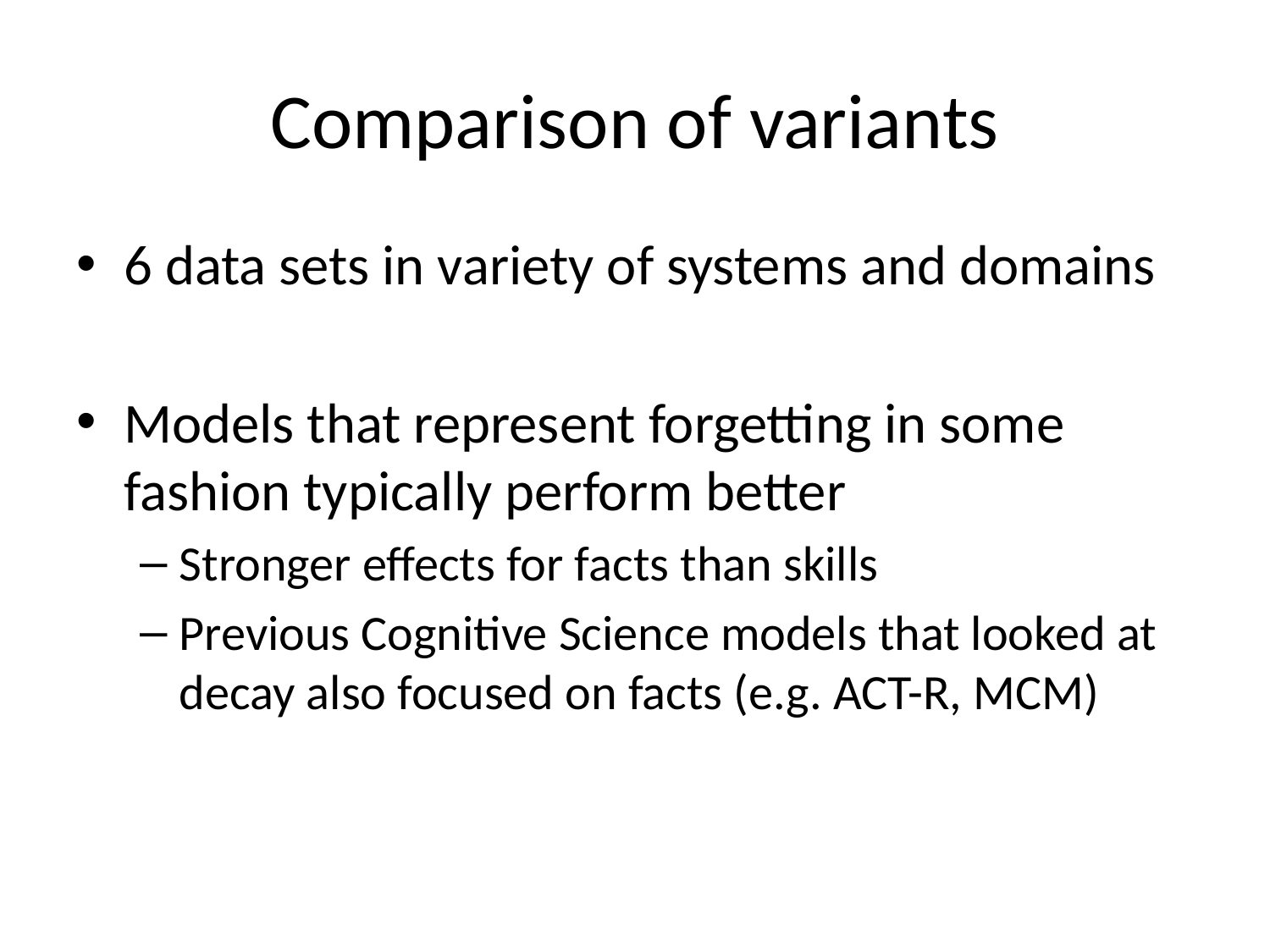

# Comparison of variants
6 data sets in variety of systems and domains

Models that represent forgetting in some fashion typically perform better
Stronger effects for facts than skills
Previous Cognitive Science models that looked at decay also focused on facts (e.g. ACT-R, MCM)